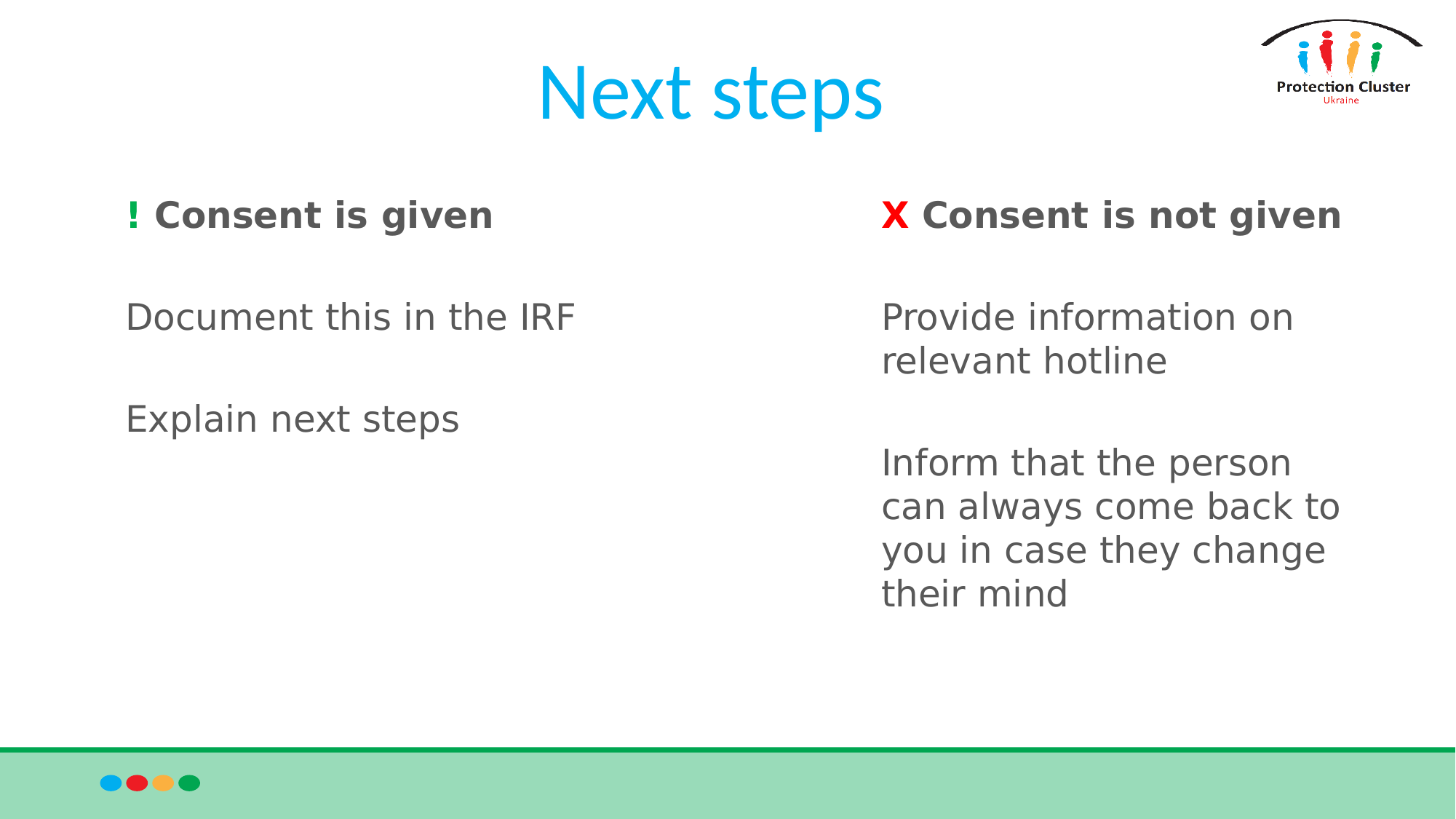

# Next steps
X Consent is not given

Provide information on relevant hotline

Inform that the person can always come back to you in case they change their mind

! Consent is given

Document this in the IRF

Explain next steps